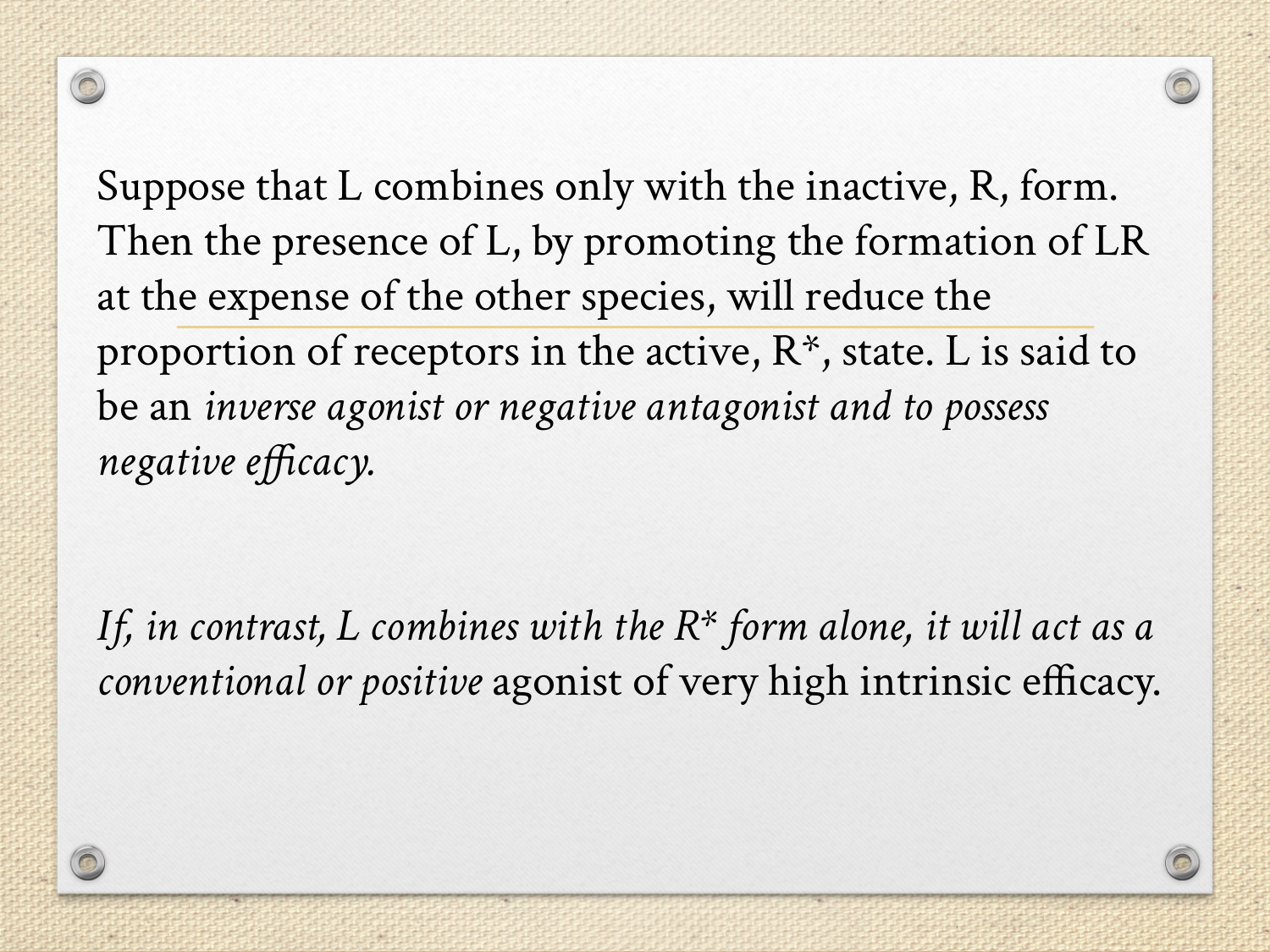

Suppose that L combines only with the inactive, R, form. Then the presence of L, by promoting the formation of LR at the expense of the other species, will reduce the proportion of receptors in the active, R*, state. L is said to be an inverse agonist or negative antagonist and to possess negative efficacy.

If, in contrast, L combines with the R* form alone, it will act as a conventional or positive agonist of very high intrinsic efficacy.